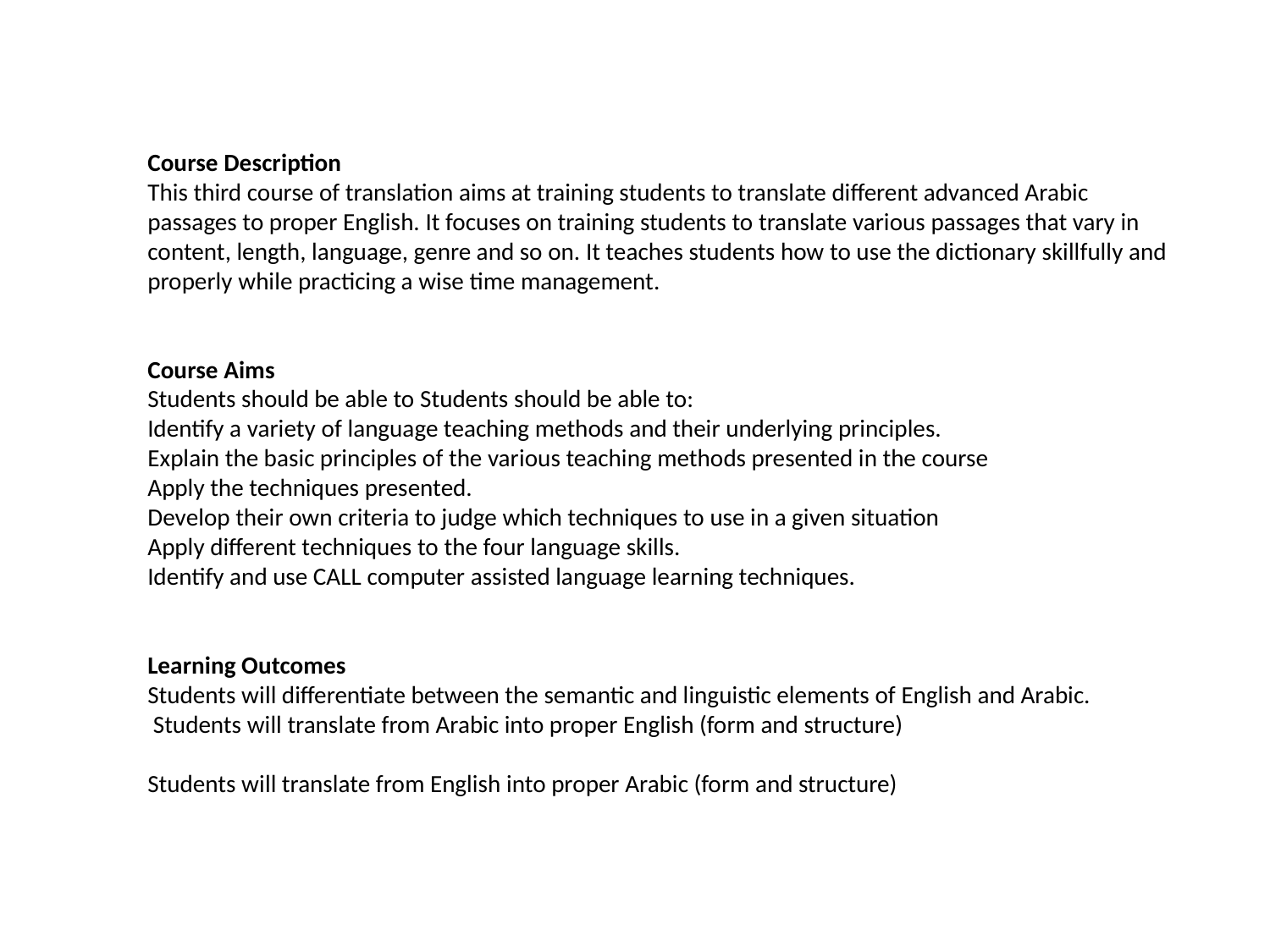

Course Description
This third course of translation aims at training students to translate different advanced Arabic passages to proper English. It focuses on training students to translate various passages that vary in content, length, language, genre and so on. It teaches students how to use the dictionary skillfully and properly while practicing a wise time management.

Course Aims
Students should be able to Students should be able to:
Identify a variety of language teaching methods and their underlying principles.
Explain the basic principles of the various teaching methods presented in the course
Apply the techniques presented.
Develop their own criteria to judge which techniques to use in a given situation
Apply different techniques to the four language skills.
Identify and use CALL computer assisted language learning techniques.

Learning Outcomes
Students will differentiate between the semantic and linguistic elements of English and Arabic.
 Students will translate from Arabic into proper English (form and structure)
Students will translate from English into proper Arabic (form and structure)